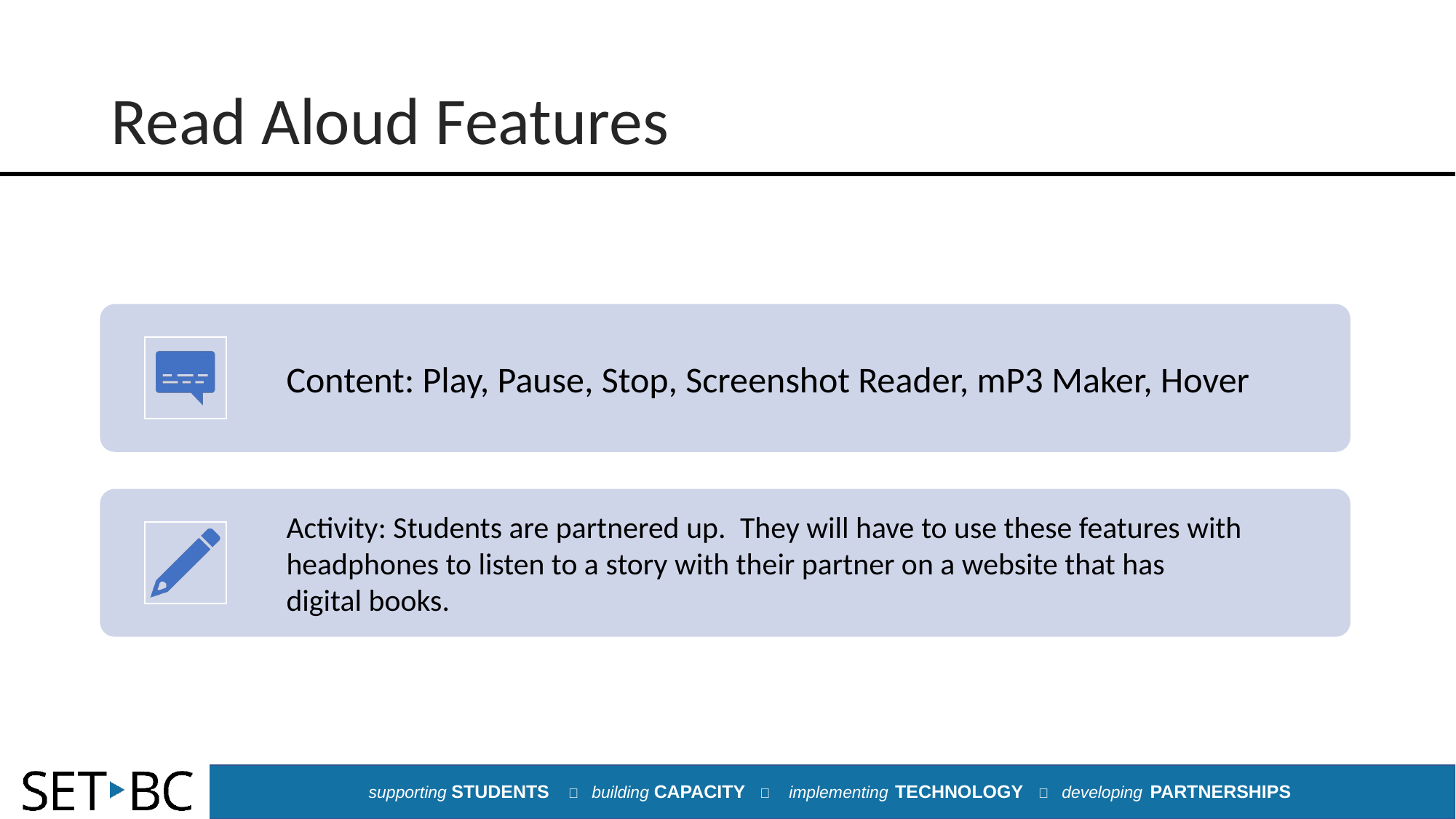

# Read Aloud Features
Content: Play, Pause, Stop, Screenshot Reader, mP3 Maker, Hover
Activity: Students are partnered up.  They will have to use these features with headphones to listen to a story with their partner on a website that has digital books.